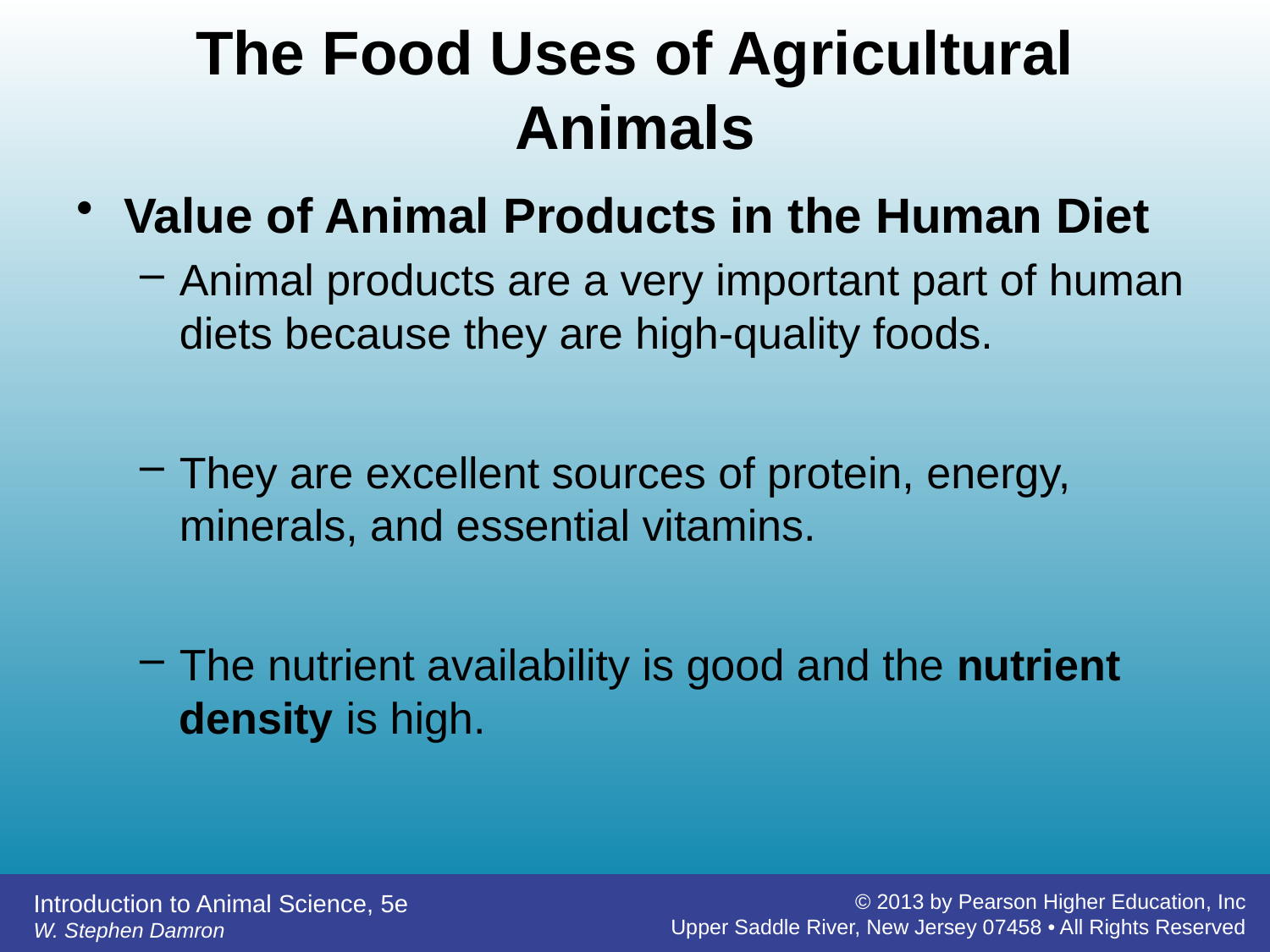

# The Food Uses of Agricultural Animals
Value of Animal Products in the Human Diet
Animal products are a very important part of human diets because they are high-quality foods.

They are excellent sources of protein, energy, minerals, and essential vitamins.

The nutrient availability is good and the nutrient density is high.